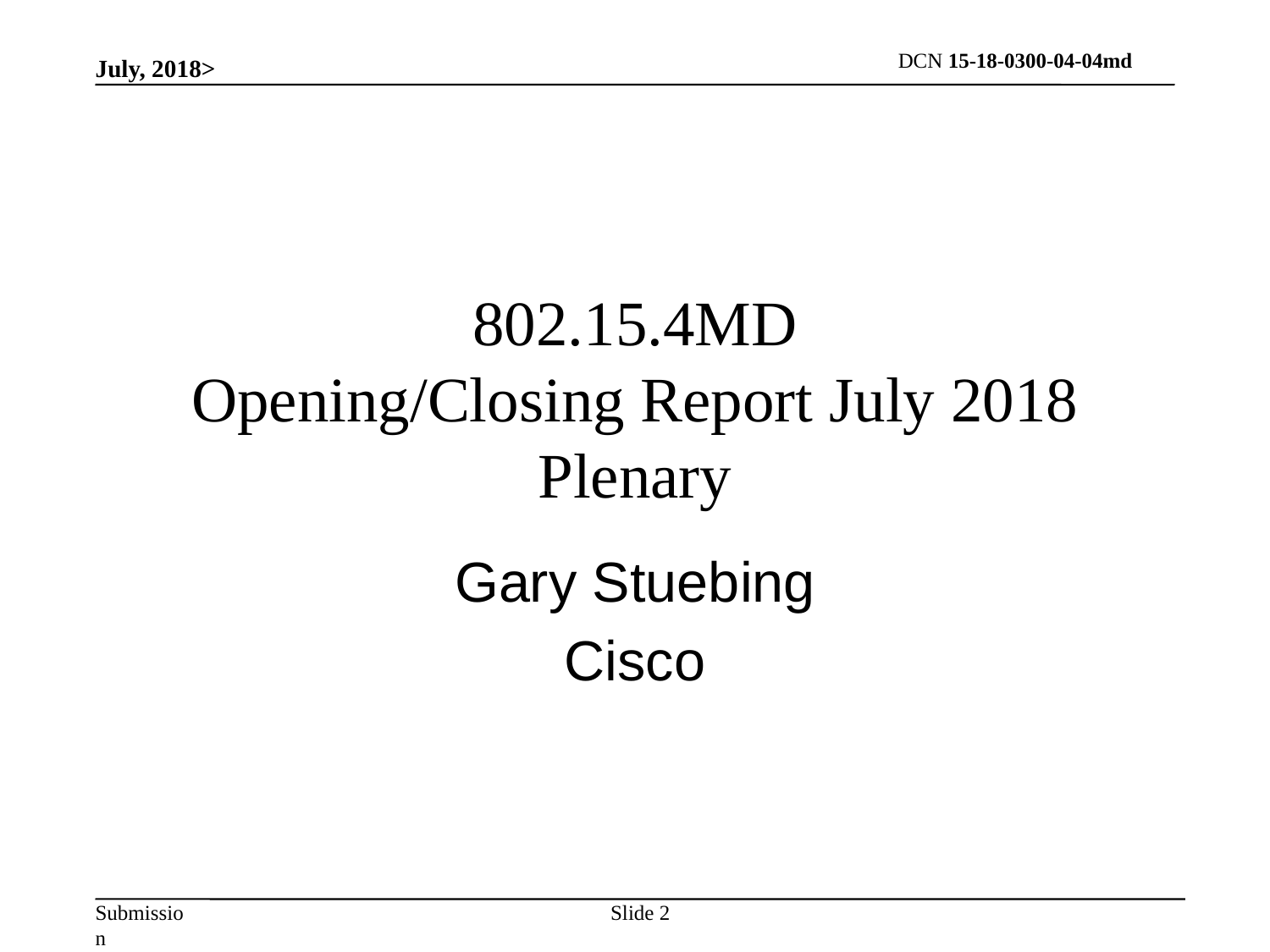

July, 2018>
# 802.15.4MD Opening/Closing Report July 2018 Plenary
Gary Stuebing
Cisco

Slide 2